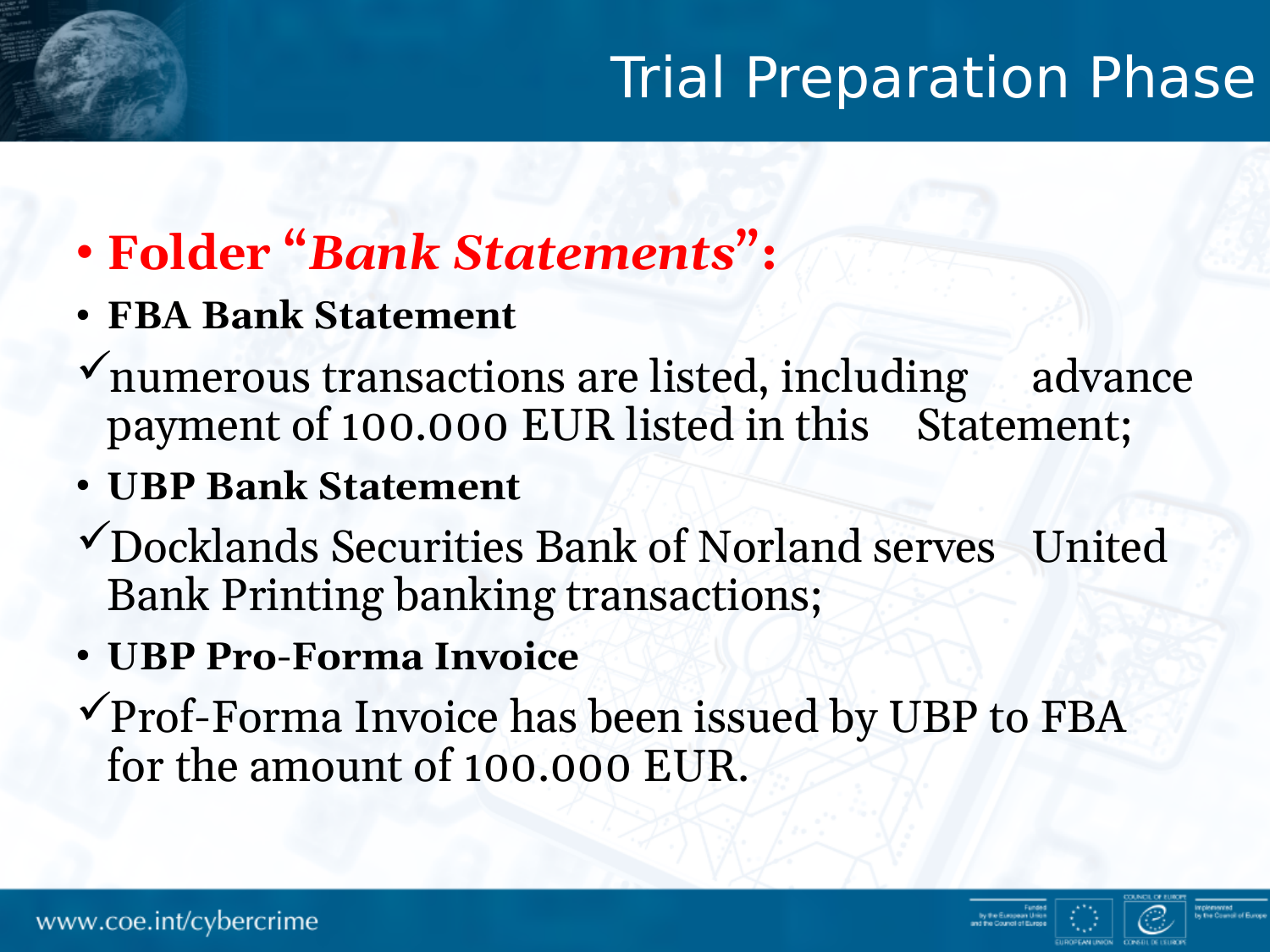

Trial Preparation Phase
Folder “Bank Statements”:
FBA Bank Statement
numerous transactions are listed, including 	advance payment of 100.000 EUR listed in this 	Statement;
UBP Bank Statement
Docklands Securities Bank of Norland serves 	United Bank Printing banking transactions;
UBP Pro-Forma Invoice
Prof-Forma Invoice has been issued by UBP to FBA for the amount of 100.000 EUR.